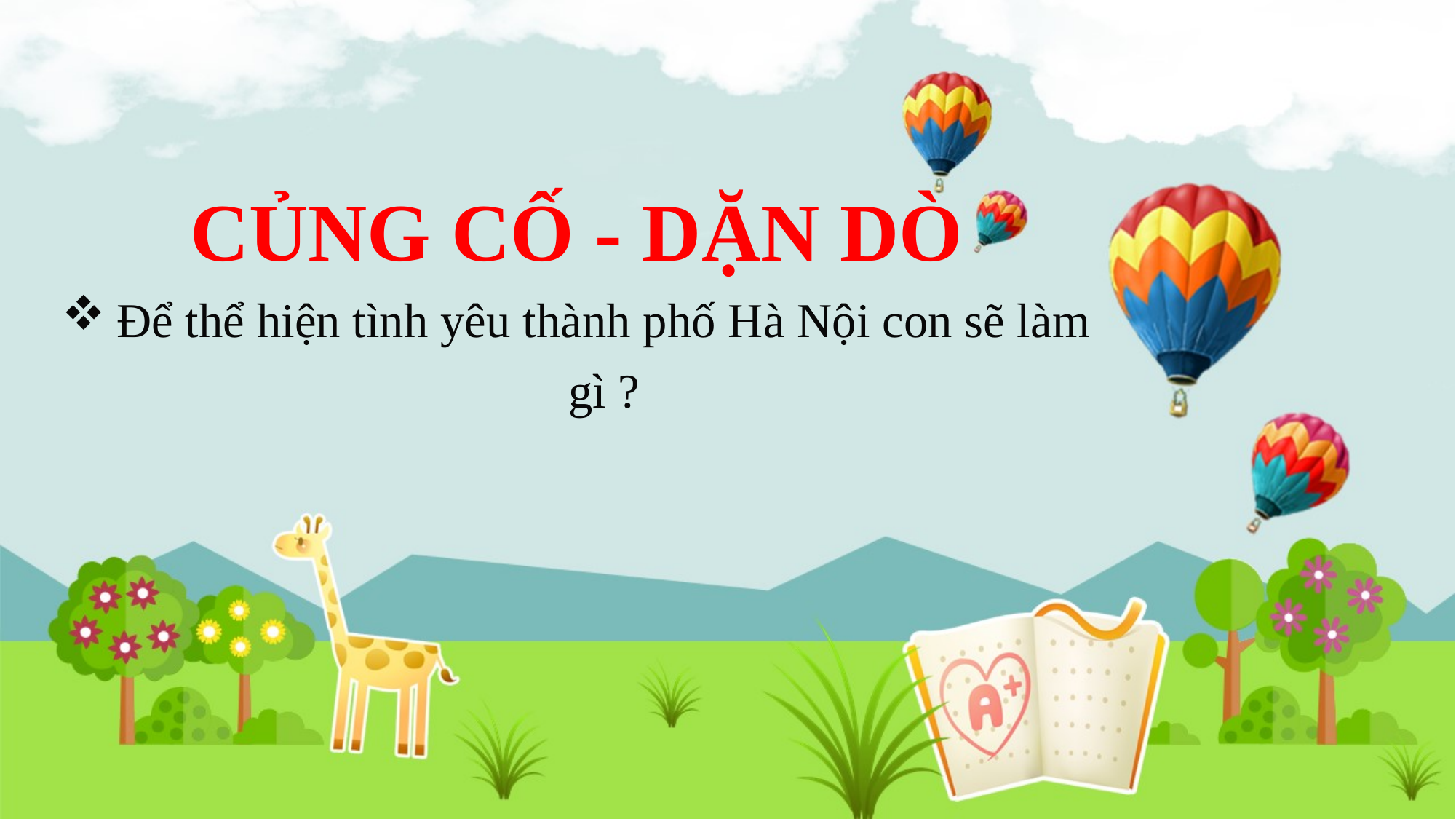

CỦNG CỐ - DẶN DÒ
Để thể hiện tình yêu thành phố Hà Nội con sẽ làm gì ?